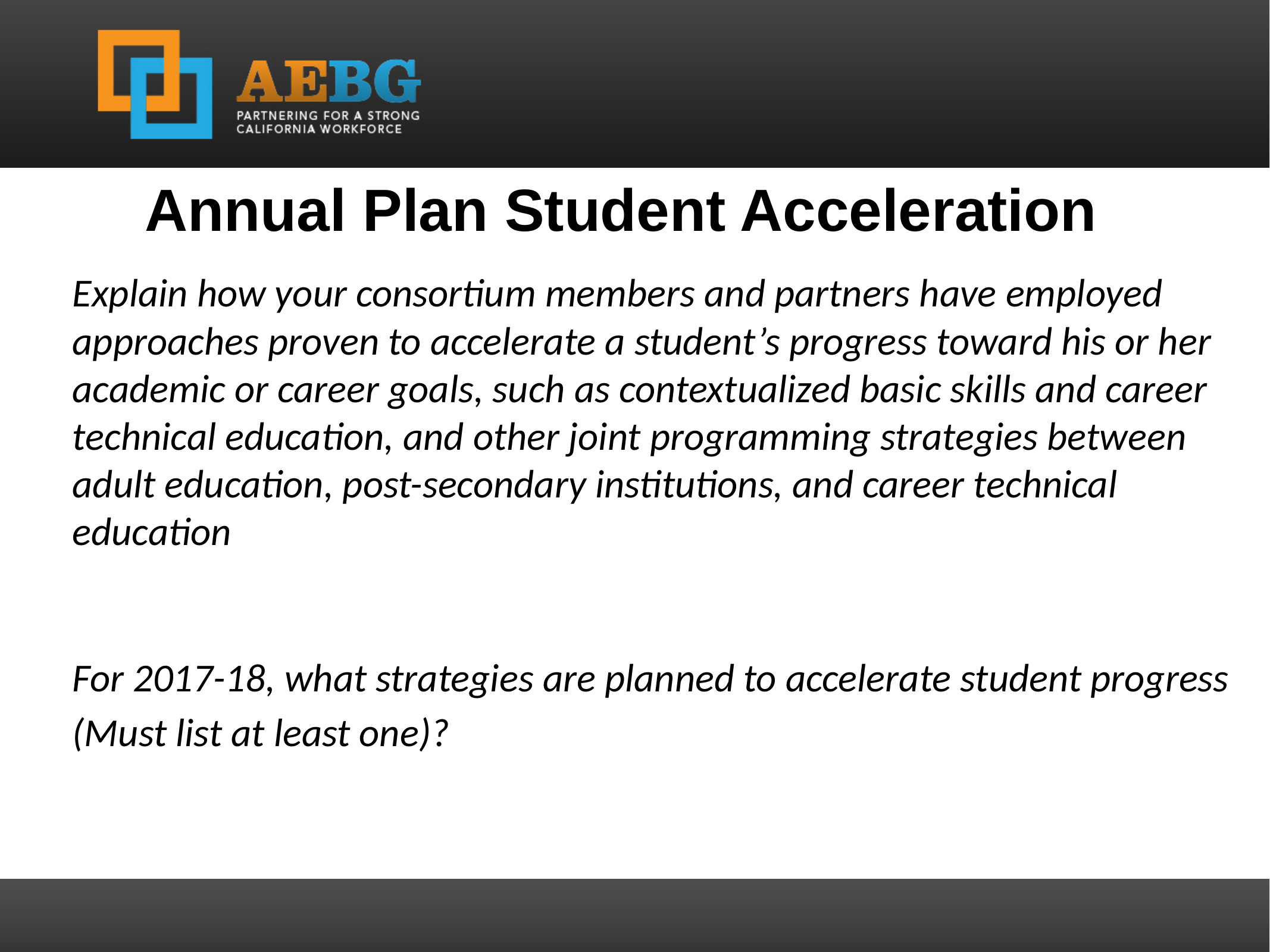

Annual Plan Student Acceleration
Explain how your consortium members and partners have employed approaches proven to accelerate a student’s progress toward his or her academic or career goals, such as contextualized basic skills and career technical education, and other joint programming strategies between adult education, post-secondary institutions, and career technical education

For 2017-18, what strategies are planned to accelerate student progress (Must list at least one)?